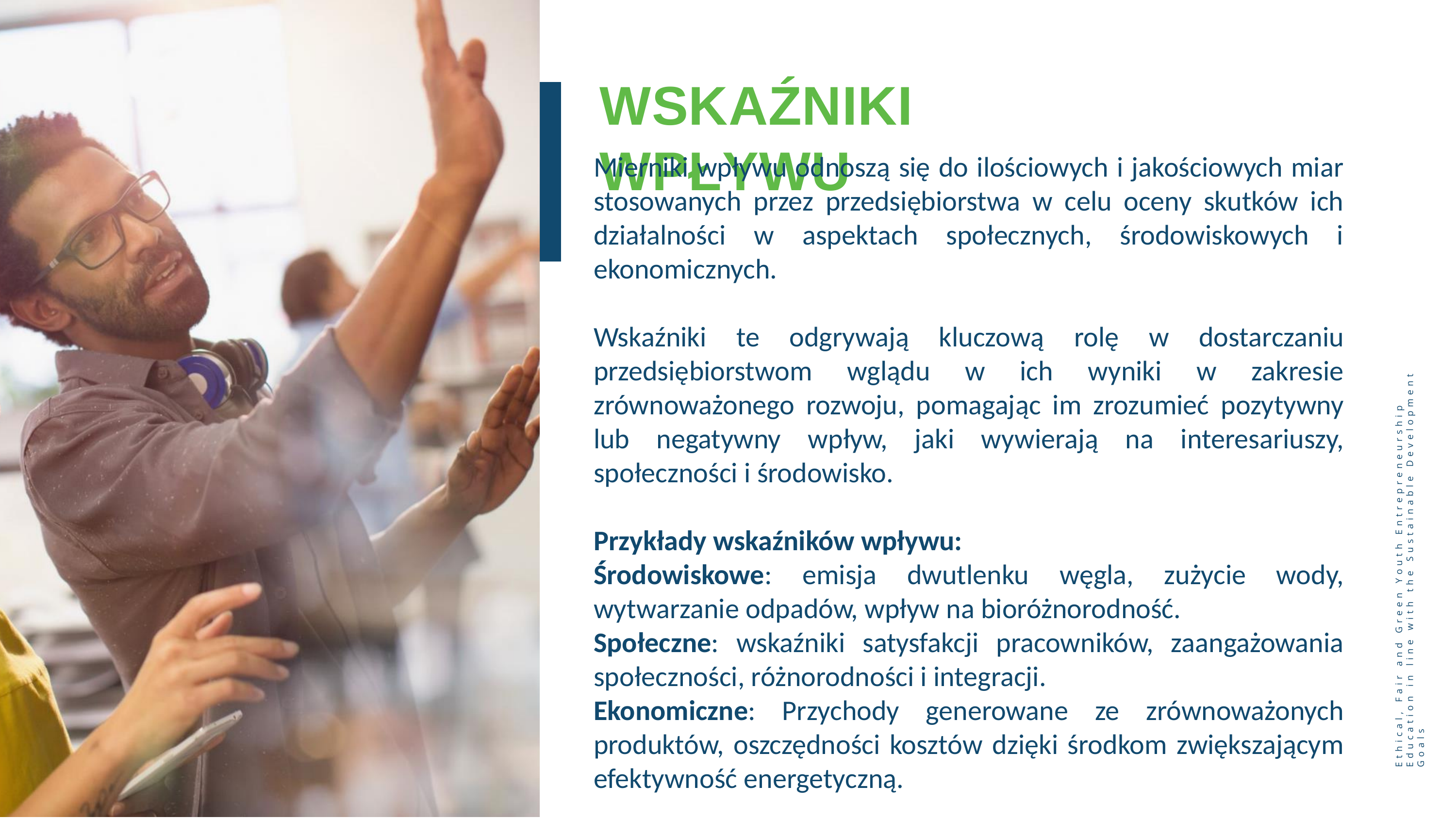

WSKAŹNIKI WPŁYWU

Mierniki wpływu odnoszą się do ilościowych i jakościowych miar stosowanych przez przedsiębiorstwa w celu oceny skutków ich działalności w aspektach społecznych, środowiskowych i ekonomicznych.

Wskaźniki te odgrywają kluczową rolę w dostarczaniu przedsiębiorstwom wglądu w ich wyniki w zakresie zrównoważonego rozwoju, pomagając im zrozumieć pozytywny lub negatywny wpływ, jaki wywierają na interesariuszy, społeczności i środowisko.

Przykłady wskaźników wpływu:
Środowiskowe: emisja dwutlenku węgla, zużycie wody, wytwarzanie odpadów, wpływ na bioróżnorodność.
Społeczne: wskaźniki satysfakcji pracowników, zaangażowania społeczności, różnorodności i integracji.
Ekonomiczne: Przychody generowane ze zrównoważonych produktów, oszczędności kosztów dzięki środkom zwiększającym efektywność energetyczną.
Ethical, Fair and Green Youth Entrepreneurship Education in line with the Sustainable Development Goals